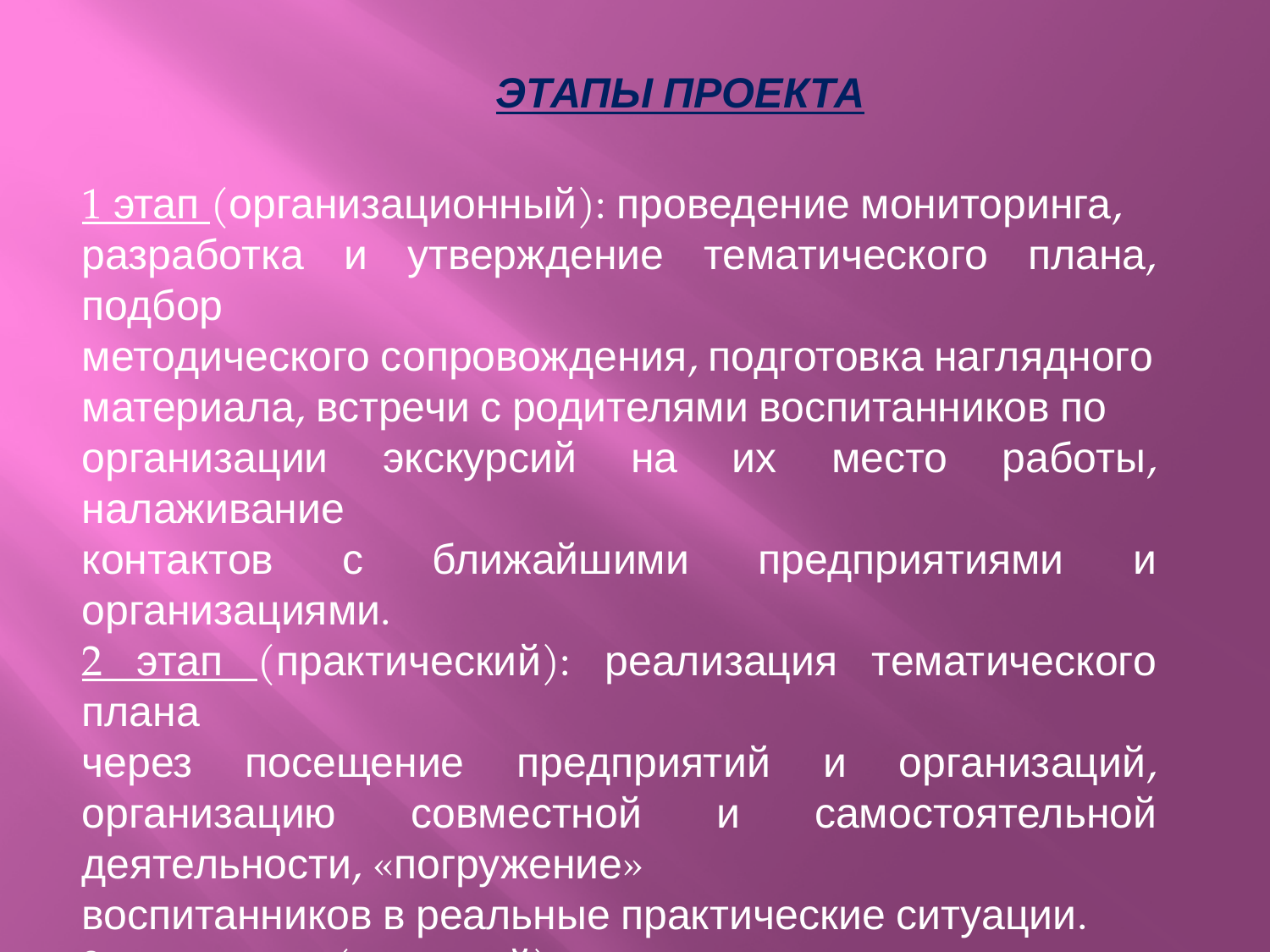

ЭТАПЫ ПРОЕКТА
1 этап (организационный): проведение мониторинга,
разработка и утверждение тематического плана, подбор
методического сопровождения, подготовка наглядного
материала, встречи с родителями воспитанников по
организации экскурсий на их место работы, налаживание
контактов с ближайшими предприятиями и организациями.
2 этап (практический): реализация тематического плана
через посещение предприятий и организаций, организацию совместной и самостоятельной деятельности, «погружение»
воспитанников в реальные практические ситуации.
3 этап (итоговый): проведение повторного мониторинга,
анализ и обобщение опыта.